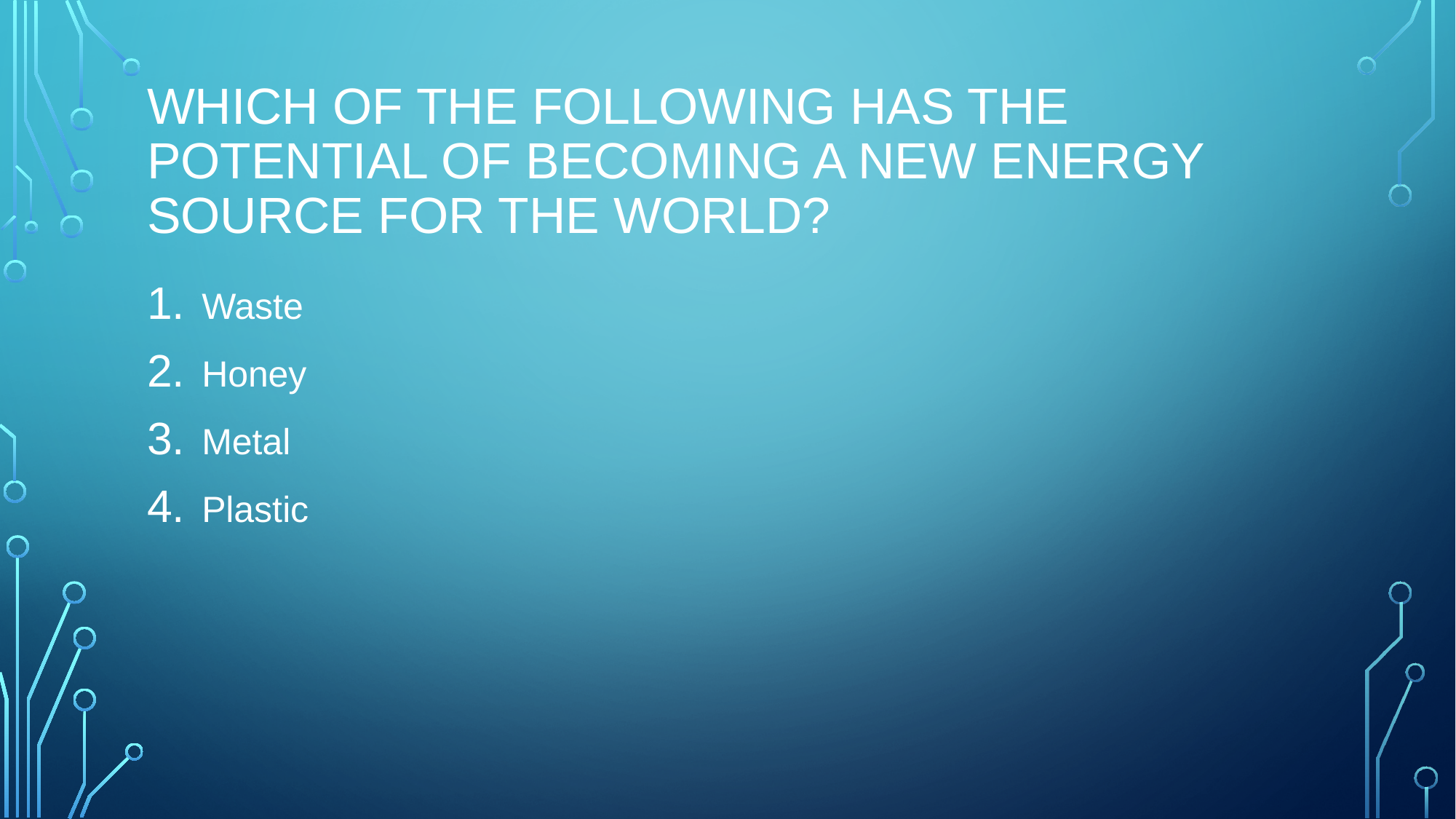

# Which of the following has the potential of becoming a NEW energy source for the world?
Waste
Honey
Metal
Plastic